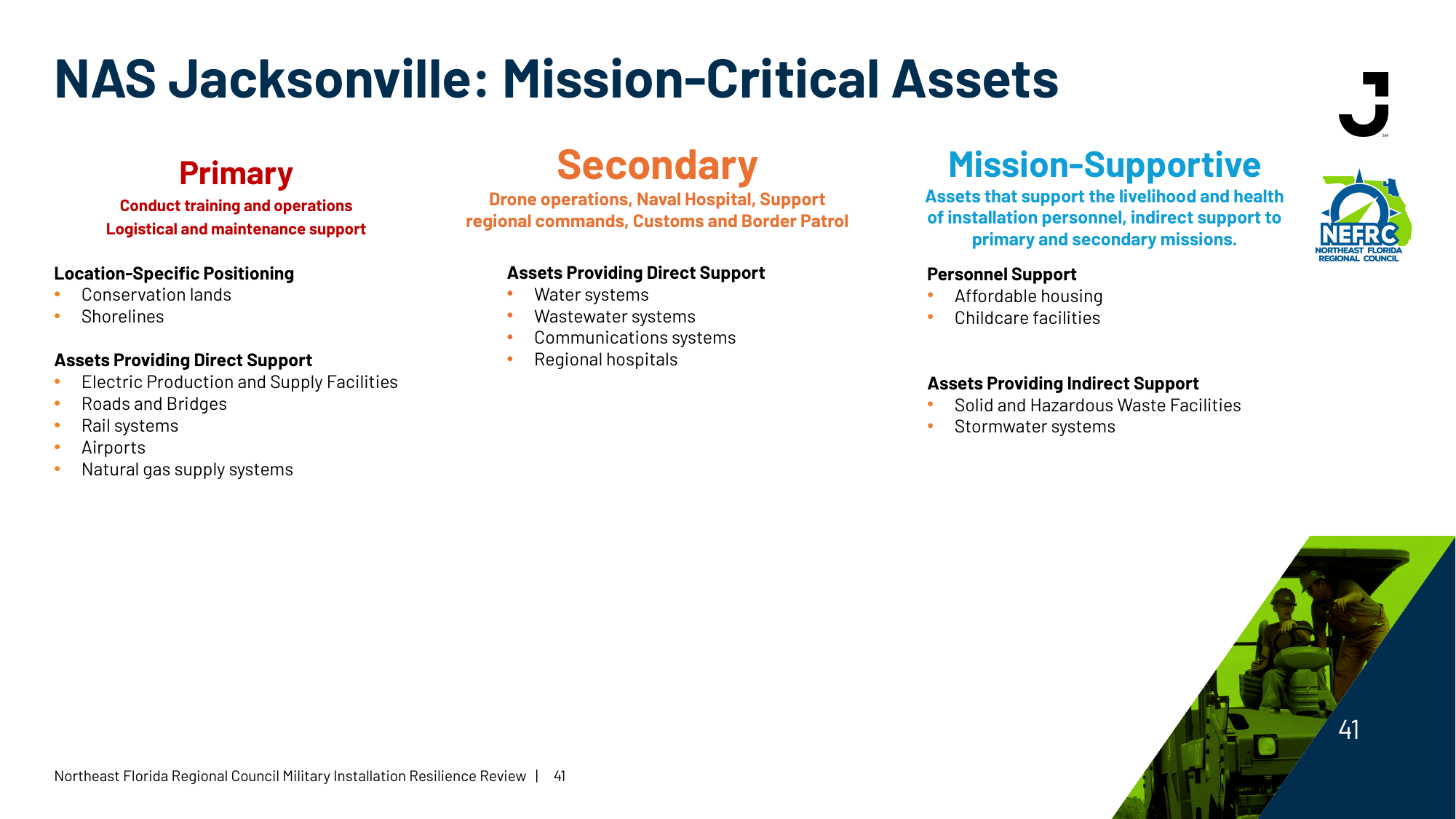

NAS Jacksonville: Mission-Critical Assets

Secondary
Drone operations, Naval Hospital, Support regional commands, Customs and Border Patrol
Mission-Supportive
Assets that support the livelihood and health of installation personnel, indirect support to primary and secondary missions.
Primary
Conduct training and operations
Logistical and maintenance support

Assets Providing Direct Support
Water systems
Wastewater systems
Communications systems
Regional hospitals

Location-Specific Positioning
Conservation lands
Shorelines

Assets Providing Direct Support
Electric Production and Supply Facilities
Roads and Bridges
Rail systems
Airports
Natural gas supply systems

Personnel Support
Affordable housing
Childcare facilities

Assets Providing Indirect Support
Solid and Hazardous Waste Facilities
Stormwater systems
41
Northeast Florida Regional Council Military Installation Resilience Review   |
41